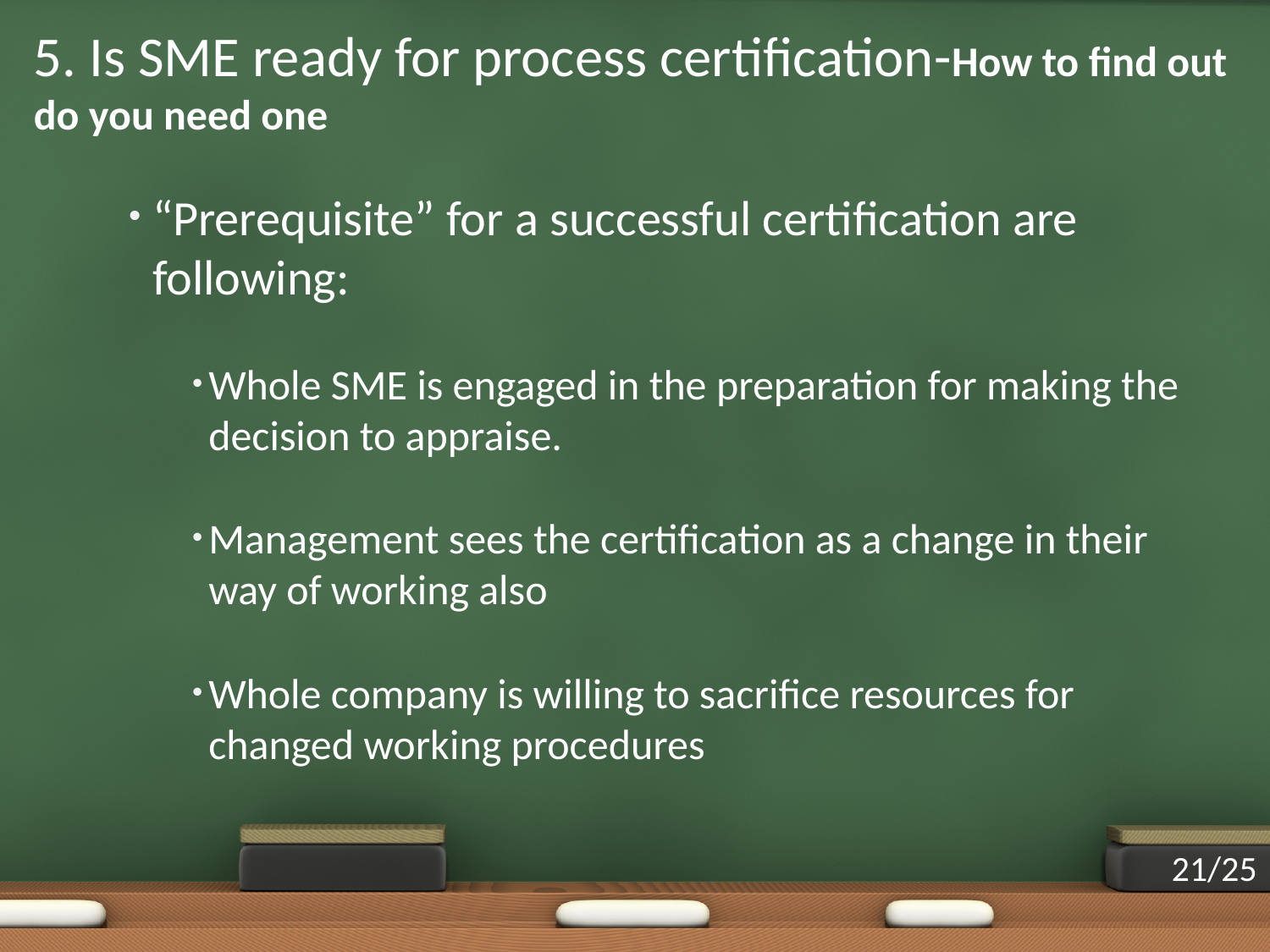

# 5. Is SME ready for process certification-How to find out do you need one
“Prerequisite” for a successful certification are following:
Whole SME is engaged in the preparation for making the decision to appraise.
Management sees the certification as a change in their way of working also
Whole company is willing to sacrifice resources for changed working procedures

21/25